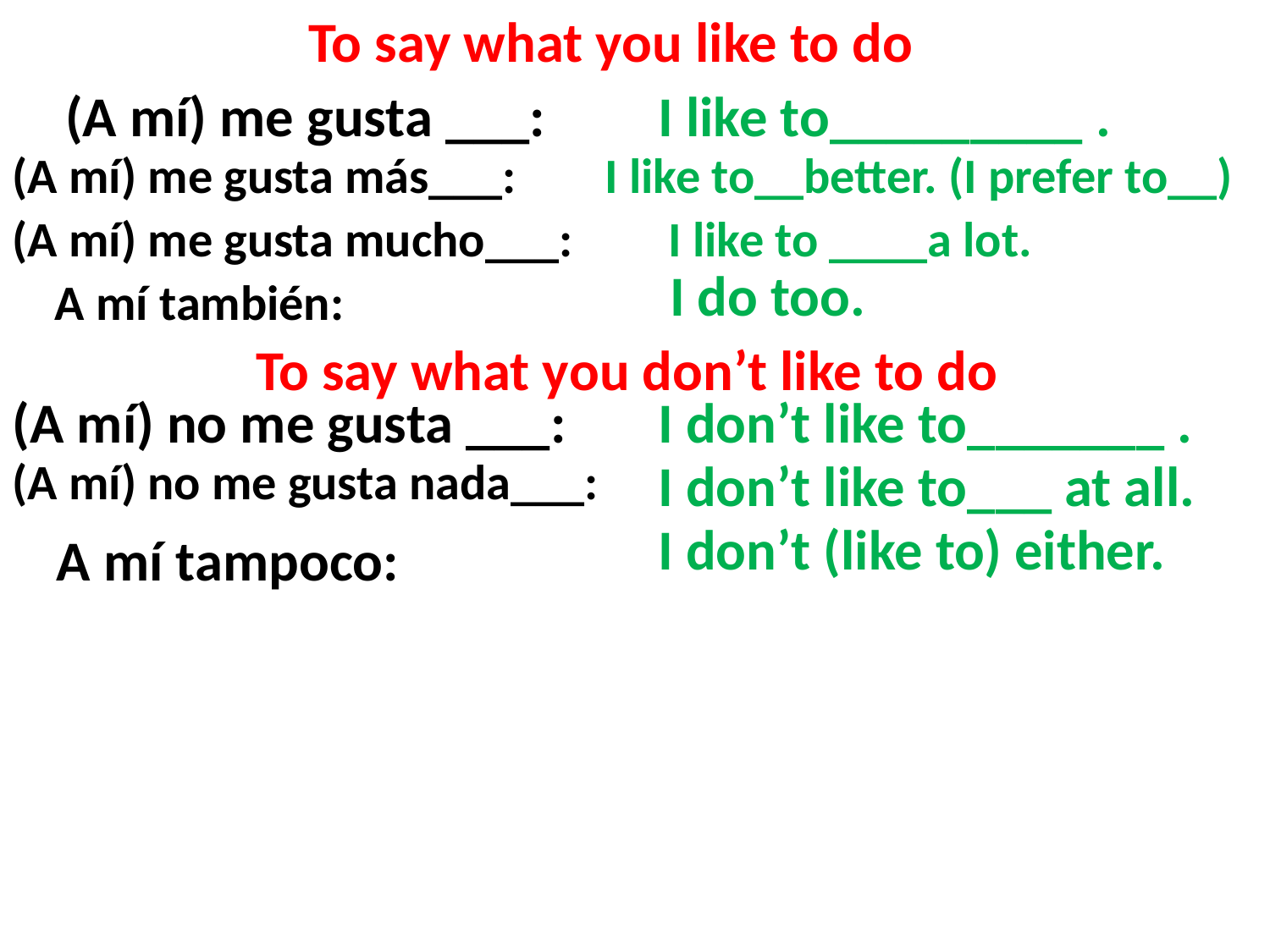

To say what you like to do
(A mí) me gusta ___:
I like to_________ .
(A mí) me gusta más___:
I like to__better. (I prefer to__)
(A mí) me gusta mucho___:
I like to ____a lot.
I do too.
A mí también:
To say what you don’t like to do
(A mí) no me gusta ___:
I don’t like to_______ .
(A mí) no me gusta nada___:
I don’t like to___ at all.
I don’t (like to) either.
A mí tampoco: